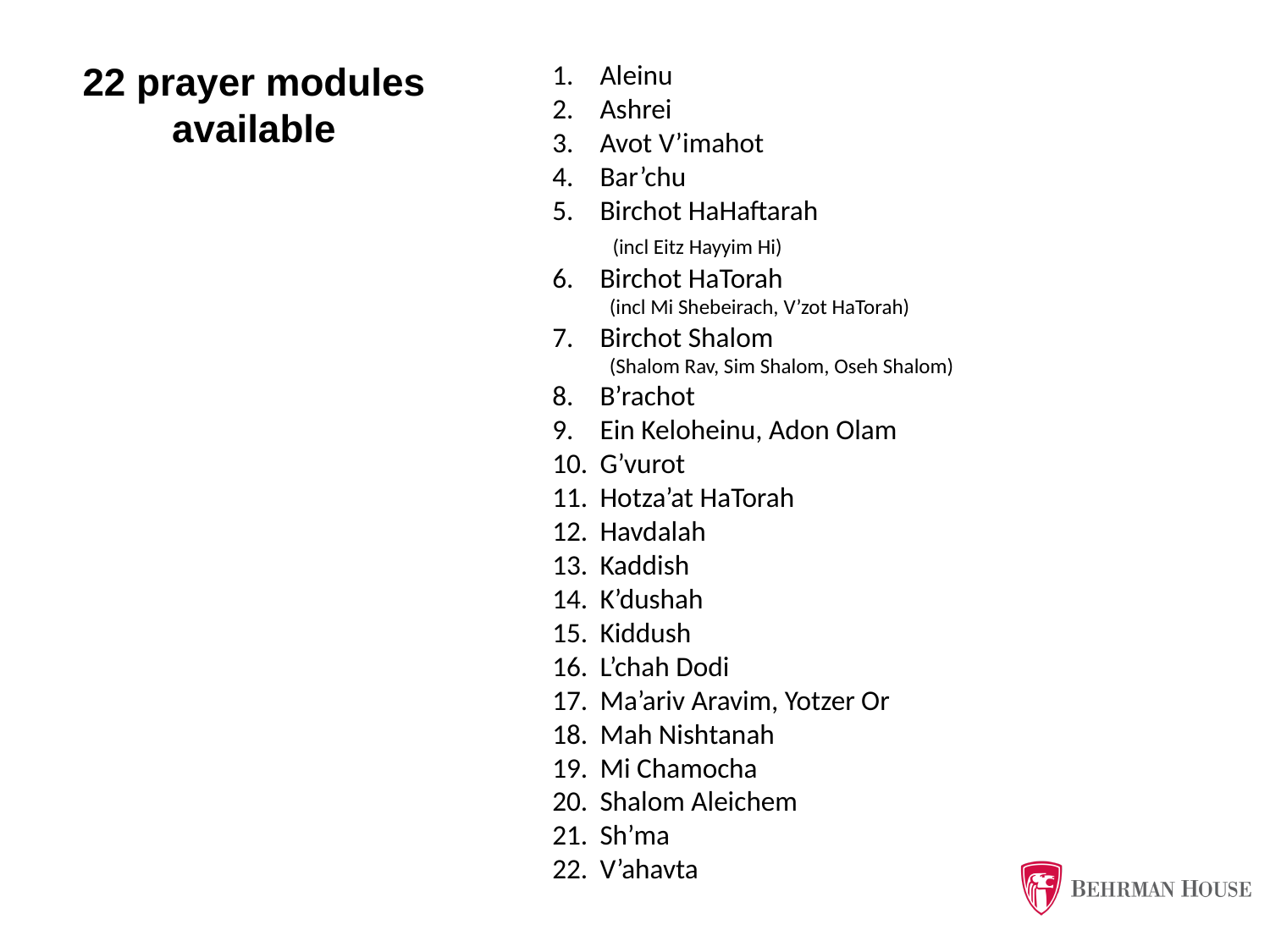

22 prayer modules available
Aleinu
Ashrei
Avot V’imahot
Bar’chu
Birchot HaHaftarah
  (incl Eitz Hayyim Hi)
Birchot HaTorah
  (incl Mi Shebeirach, V’zot HaTorah)
Birchot Shalom
  (Shalom Rav, Sim Shalom, Oseh Shalom)
B’rachot
Ein Keloheinu, Adon Olam
G’vurot
Hotza’at HaTorah
Havdalah
Kaddish
K’dushah
Kiddush
L’chah Dodi
Ma’ariv Aravim, Yotzer Or
Mah Nishtanah
Mi Chamocha
Shalom Aleichem
Sh’ma
V’ahavta